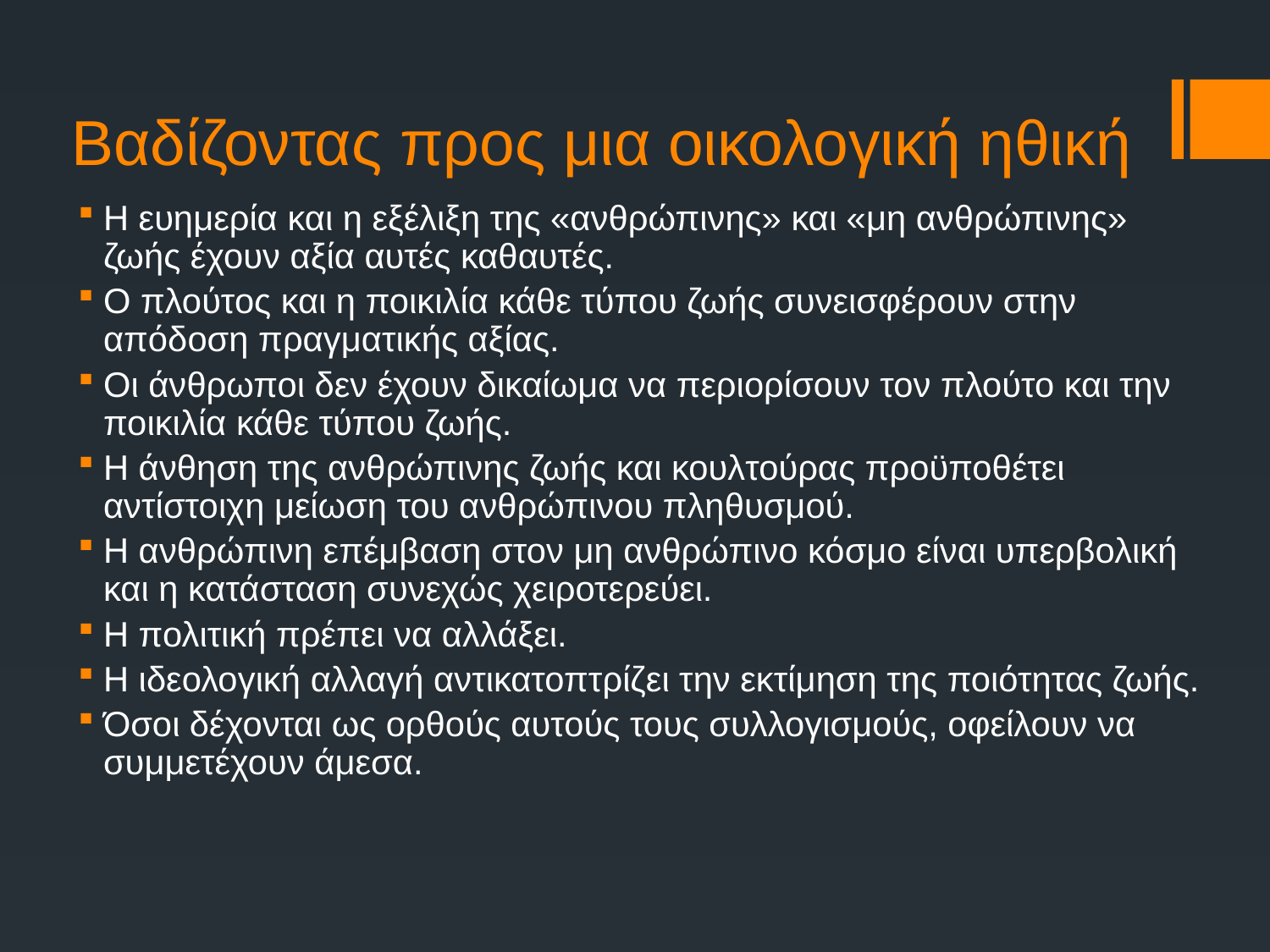

# Βαδίζοντας προς μια οικολογική ηθική
Η ευημερία και η εξέλιξη της «ανθρώπινης» και «μη ανθρώπινης» ζωής έχουν αξία αυτές καθαυτές.
Ο πλούτος και η ποικιλία κάθε τύπου ζωής συνεισφέρουν στην απόδοση πραγματικής αξίας.
Οι άνθρωποι δεν έχουν δικαίωμα να περιορίσουν τον πλούτο και την ποικιλία κάθε τύπου ζωής.
Η άνθηση της ανθρώπινης ζωής και κουλτούρας προϋποθέτει αντίστοιχη μείωση του ανθρώπινου πληθυσμού.
Η ανθρώπινη επέμβαση στον μη ανθρώπινο κόσμο είναι υπερβολική και η κατάσταση συνεχώς χειροτερεύει.
Η πολιτική πρέπει να αλλάξει.
Η ιδεολογική αλλαγή αντικατοπτρίζει την εκτίμηση της ποιότητας ζωής.
Όσοι δέχονται ως ορθούς αυτούς τους συλλογισμούς, οφείλουν να συμμετέχουν άμεσα.